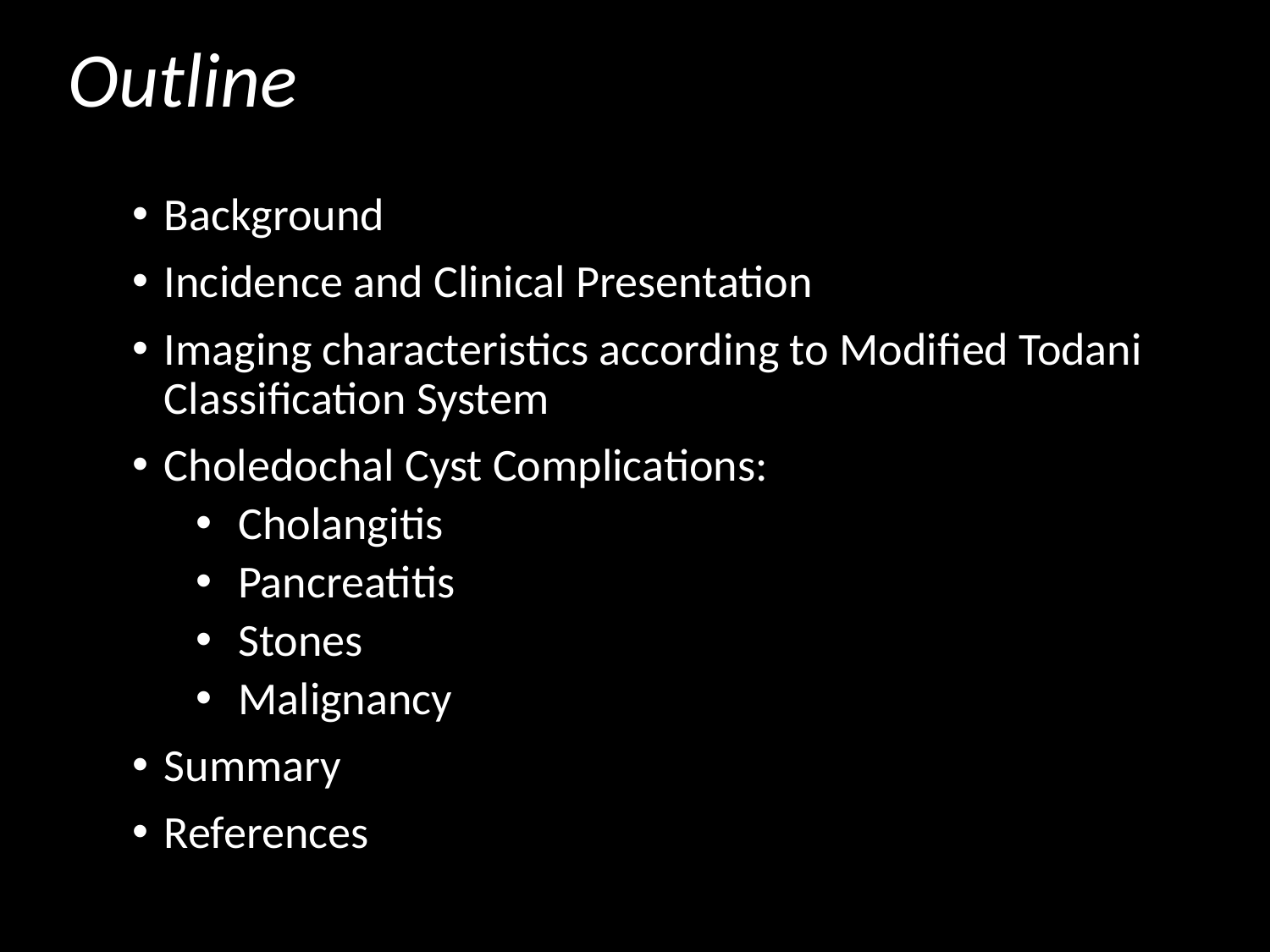

Outline

Background
Incidence and Clinical Presentation
Imaging characteristics according to Modified Todani Classification System
Choledochal Cyst Complications:
 Cholangitis
 Pancreatitis
 Stones
 Malignancy
Summary
References